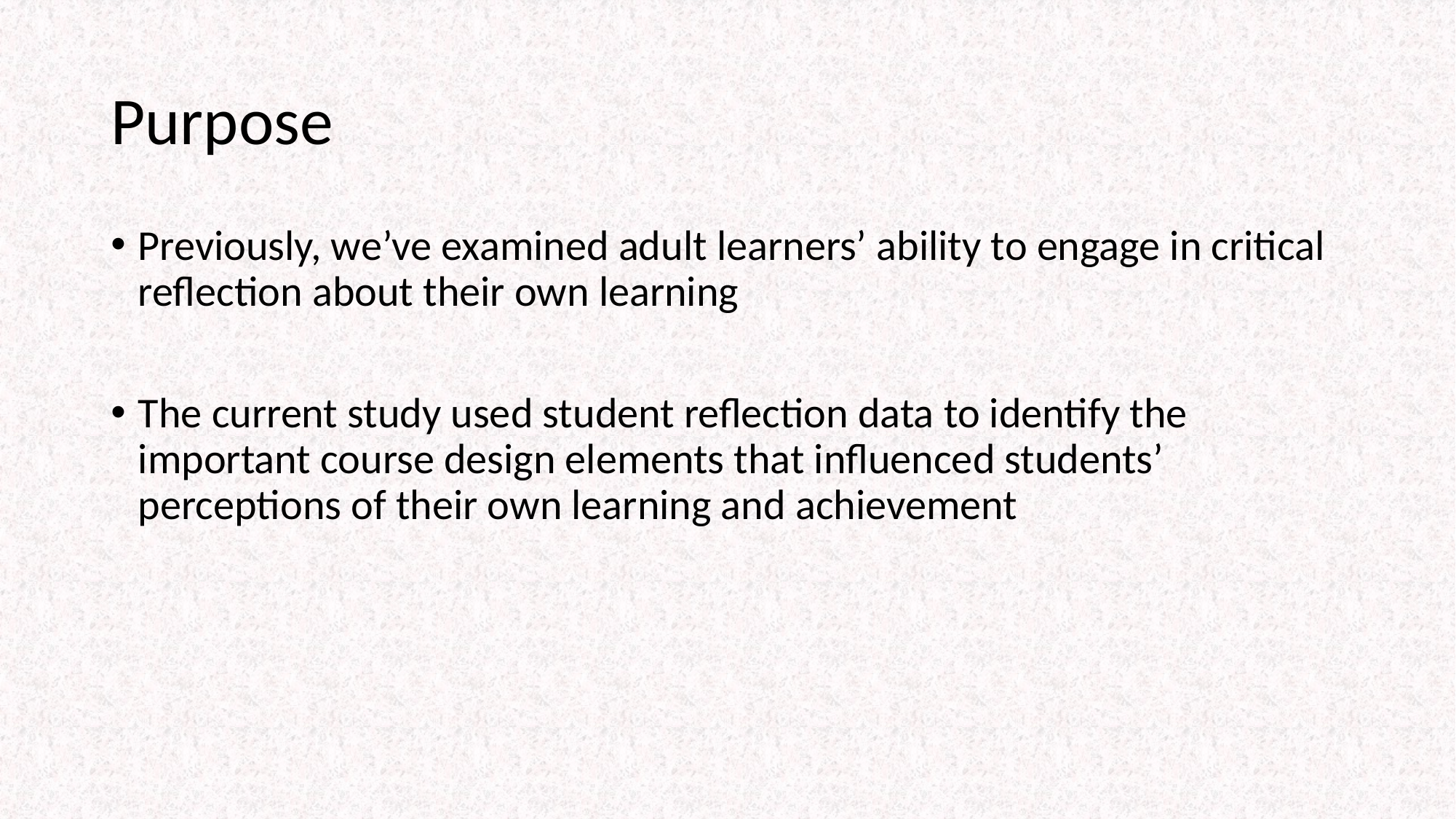

# Purpose
Previously, we’ve examined adult learners’ ability to engage in critical reflection about their own learning

The current study used student reflection data to identify the important course design elements that influenced students’ perceptions of their own learning and achievement